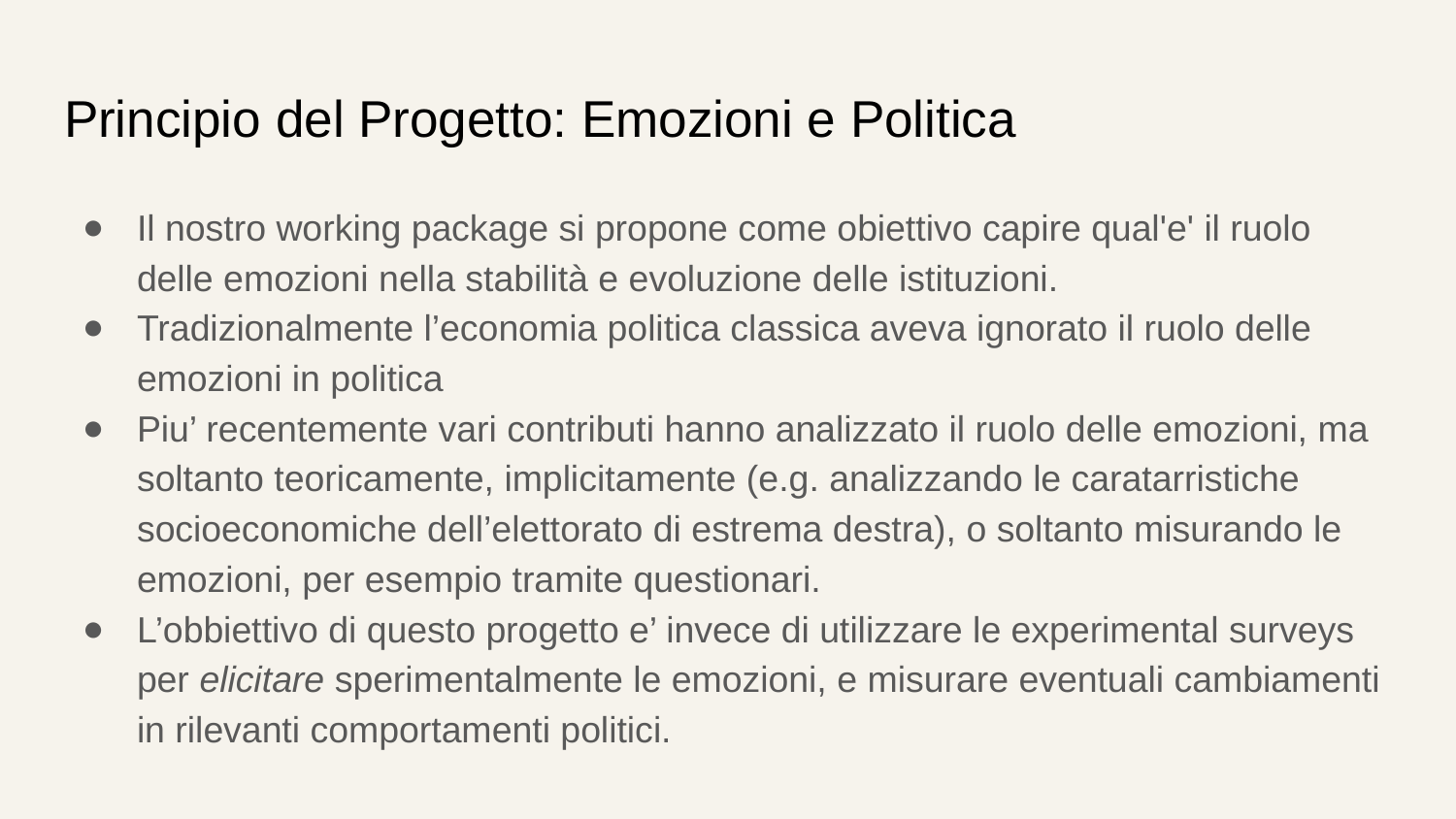

# Principio del Progetto: Emozioni e Politica
Il nostro working package si propone come obiettivo capire qual'e' il ruolo delle emozioni nella stabilità e evoluzione delle istituzioni.
Tradizionalmente l’economia politica classica aveva ignorato il ruolo delle emozioni in politica
Piu’ recentemente vari contributi hanno analizzato il ruolo delle emozioni, ma soltanto teoricamente, implicitamente (e.g. analizzando le caratarristiche socioeconomiche dell’elettorato di estrema destra), o soltanto misurando le emozioni, per esempio tramite questionari.
L’obbiettivo di questo progetto e’ invece di utilizzare le experimental surveys per elicitare sperimentalmente le emozioni, e misurare eventuali cambiamenti in rilevanti comportamenti politici.